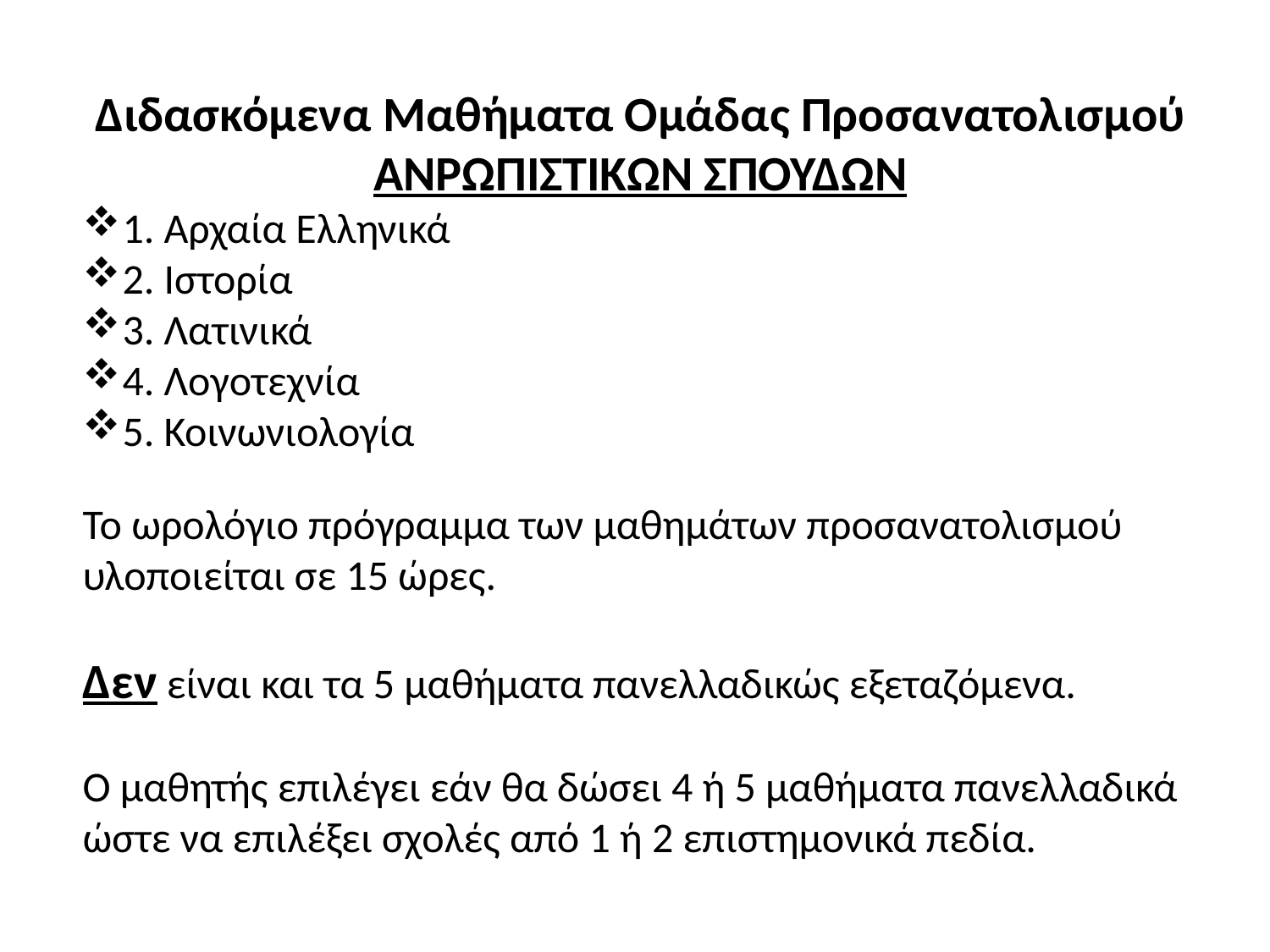

Διδασκόμενα Μαθήματα Ομάδας Προσανατολισμού ΑΝΡΩΠΙΣΤΙΚΩΝ ΣΠΟΥΔΩΝ
1. Αρχαία Ελληνικά
2. Ιστορία
3. Λατινικά
4. Λογοτεχνία
5. Κοινωνιολογία

To ωρολόγιο πρόγραμμα των μαθημάτων προσανατολισμού υλοποιείται σε 15 ώρες.

Δεν είναι και τα 5 μαθήματα πανελλαδικώς εξεταζόμενα.

Ο μαθητής επιλέγει εάν θα δώσει 4 ή 5 μαθήματα πανελλαδικά ώστε να επιλέξει σχολές από 1 ή 2 επιστημονικά πεδία.